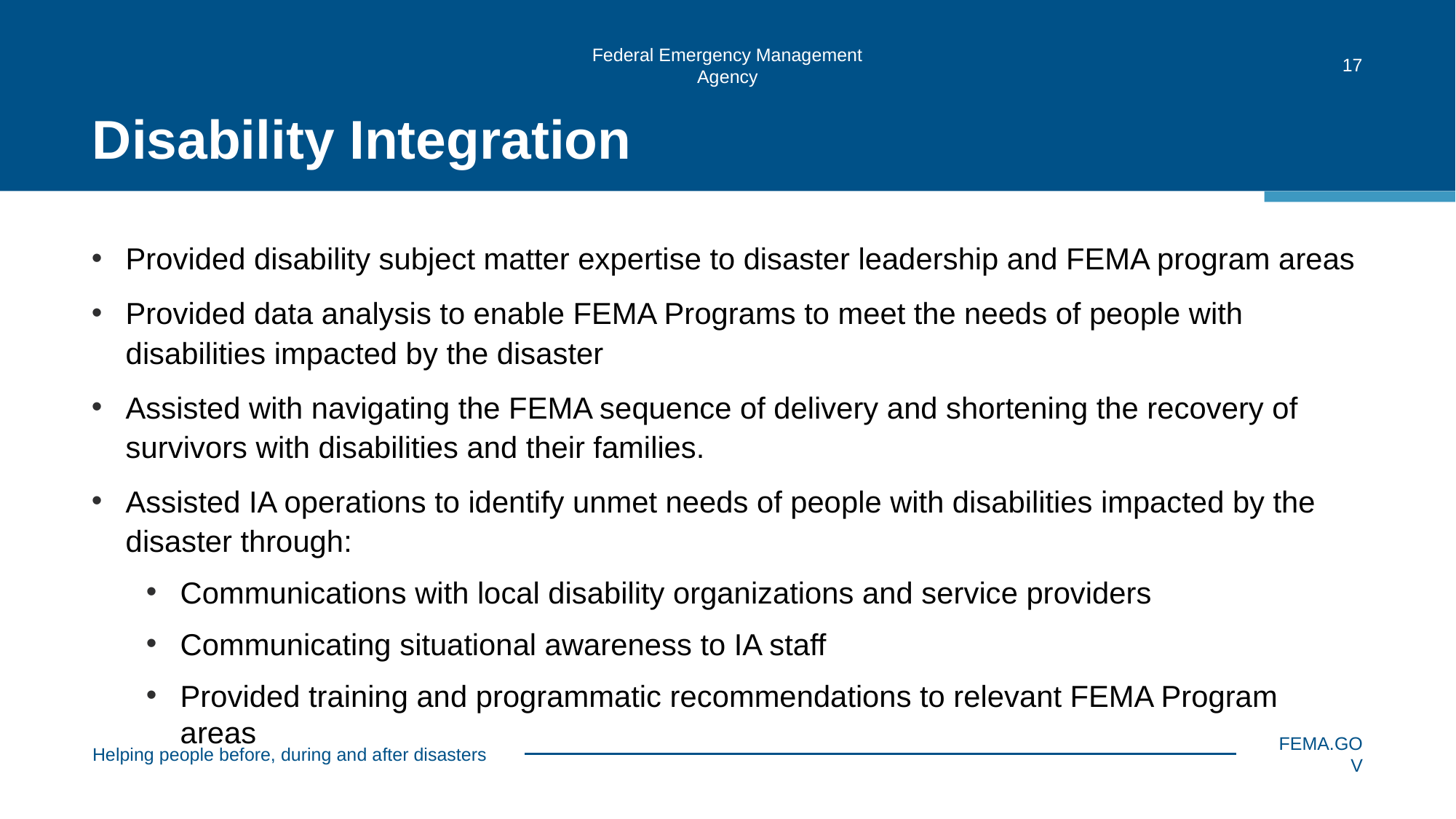

17
# Disability Integration
Provided disability subject matter expertise to disaster leadership and FEMA program areas
Provided data analysis to enable FEMA Programs to meet the needs of people with disabilities impacted by the disaster
Assisted with navigating the FEMA sequence of delivery and shortening the recovery of survivors with disabilities and their families.
Assisted IA operations to identify unmet needs of people with disabilities impacted by the disaster through:
Communications with local disability organizations and service providers
Communicating situational awareness to IA staff
Provided training and programmatic recommendations to relevant FEMA Program areas